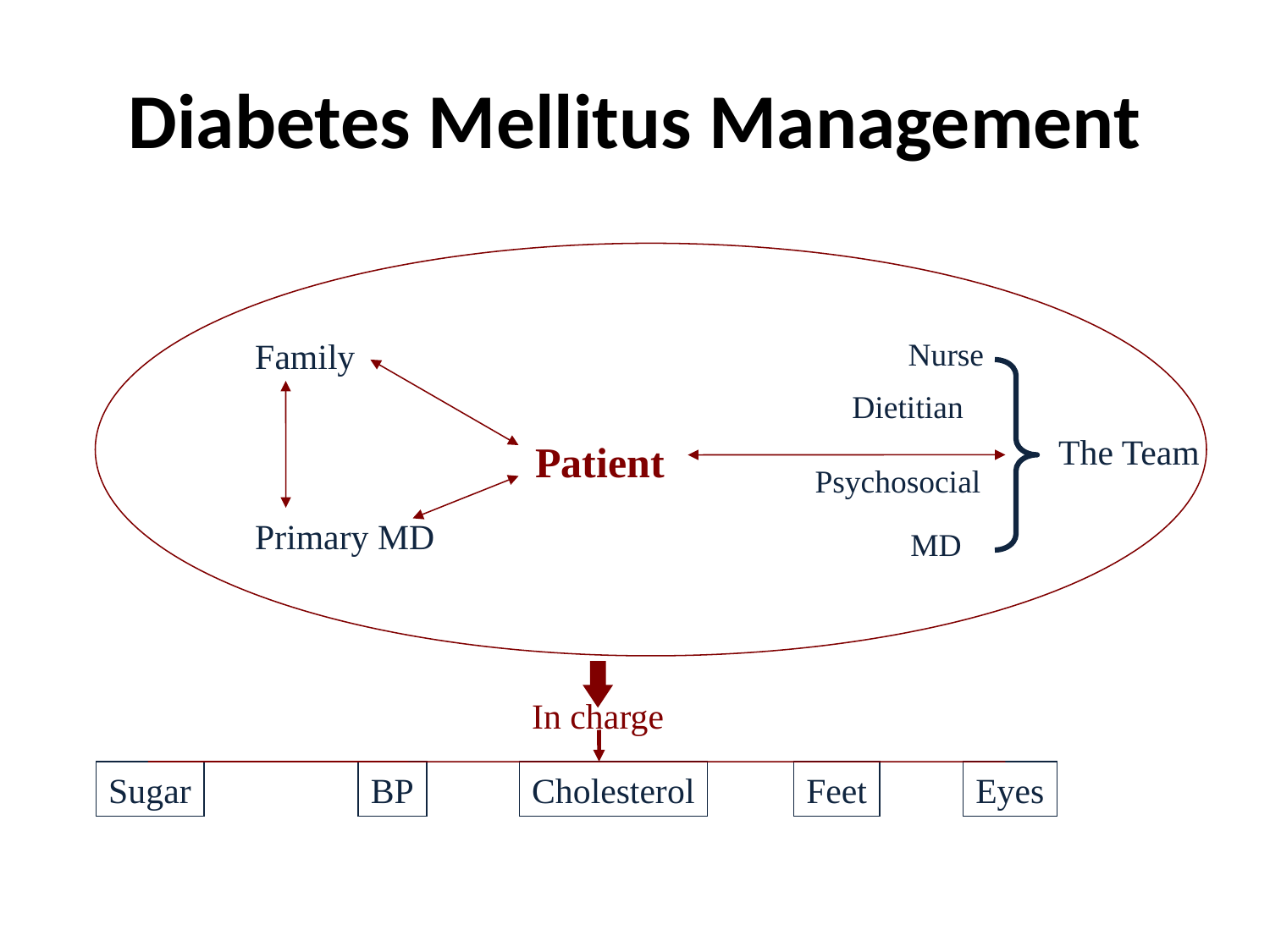

# Diabetes Mellitus Management

Family
Nurse

Dietitian
The Team
Patient

Psychosocial

Primary MD
MD

In charge

Sugar

BP
Cholesterol
Feet
Eyes